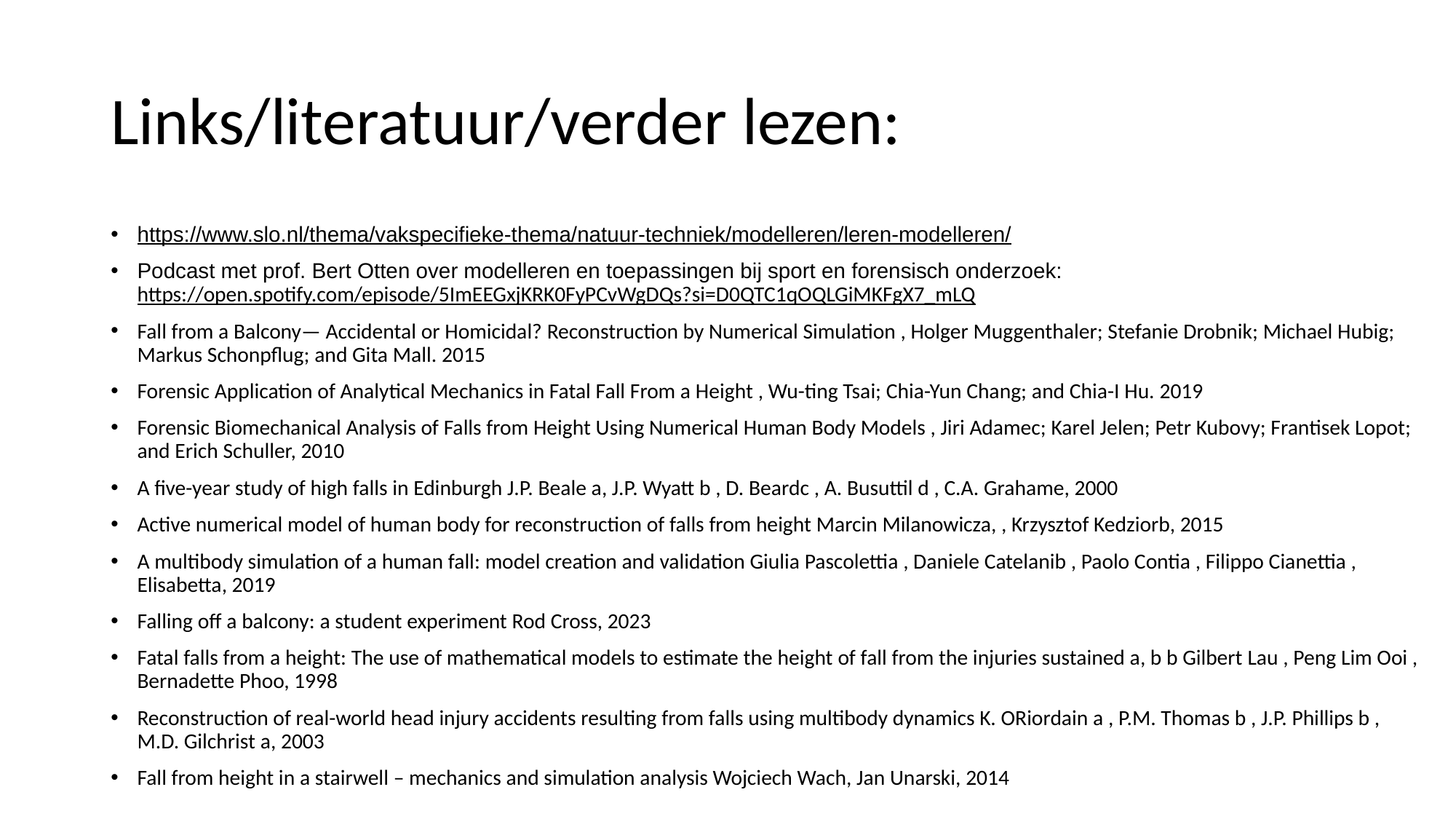

# Links/literatuur/verder lezen:
https://www.slo.nl/thema/vakspecifieke-thema/natuur-techniek/modelleren/leren-modelleren/
Podcast met prof. Bert Otten over modelleren en toepassingen bij sport en forensisch onderzoek: https://open.spotify.com/episode/5ImEEGxjKRK0FyPCvWgDQs?si=D0QTC1qOQLGiMKFgX7_mLQ
Fall from a Balcony— Accidental or Homicidal? Reconstruction by Numerical Simulation , Holger Muggenthaler; Stefanie Drobnik; Michael Hubig; Markus Schonpflug; and Gita Mall. 2015
Forensic Application of Analytical Mechanics in Fatal Fall From a Height , Wu-ting Tsai; Chia-Yun Chang; and Chia-I Hu. 2019
Forensic Biomechanical Analysis of Falls from Height Using Numerical Human Body Models , Jiri Adamec; Karel Jelen; Petr Kubovy; Frantisek Lopot; and Erich Schuller, 2010
A five-year study of high falls in Edinburgh J.P. Beale a, J.P. Wyatt b , D. Beardc , A. Busuttil d , C.A. Grahame, 2000
Active numerical model of human body for reconstruction of falls from height Marcin Milanowicza, , Krzysztof Kedziorb, 2015
A multibody simulation of a human fall: model creation and validation Giulia Pascolettia , Daniele Catelanib , Paolo Contia , Filippo Cianettia , Elisabetta, 2019
Falling off a balcony: a student experiment Rod Cross, 2023
Fatal falls from a height: The use of mathematical models to estimate the height of fall from the injuries sustained a, b b Gilbert Lau , Peng Lim Ooi , Bernadette Phoo, 1998
Reconstruction of real-world head injury accidents resulting from falls using multibody dynamics K. ORiordain a , P.M. Thomas b , J.P. Phillips b , M.D. Gilchrist a, 2003
Fall from height in a stairwell – mechanics and simulation analysis Wojciech Wach, Jan Unarski, 2014